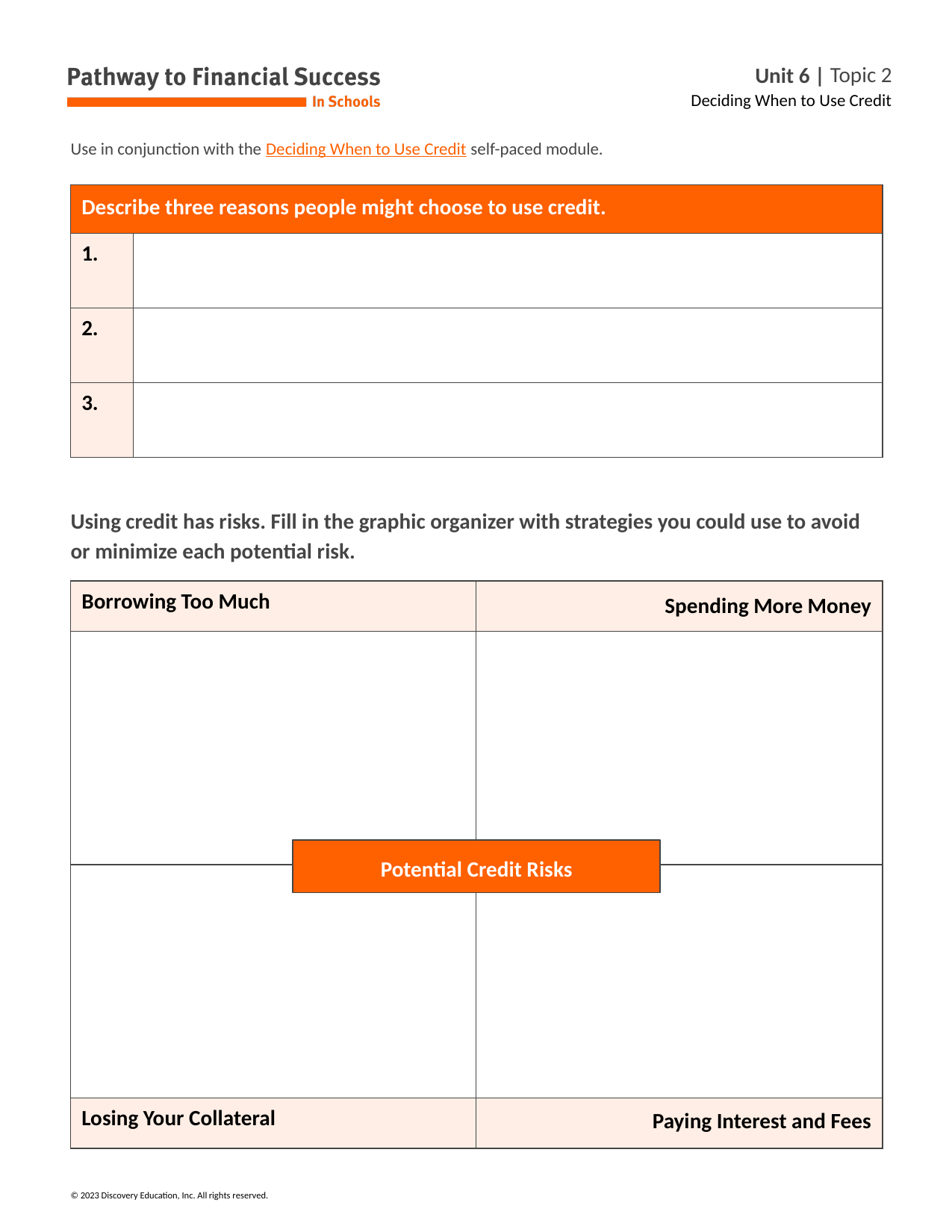

Use in conjunction with the Deciding When to Use Credit self-paced module.
| Describe three reasons people might choose to use credit. |  |
| --- | --- |
| 1. |  |
| 2. |  |
| 3. |  |
Using credit has risks. Fill in the graphic organizer with strategies you could use to avoid or minimize each potential risk.
| Borrowing Too Much | Spending More Money |
| --- | --- |
|  |  |
|  |  |
| Losing Your Collateral | Paying Interest and Fees |
Potential Credit Risks